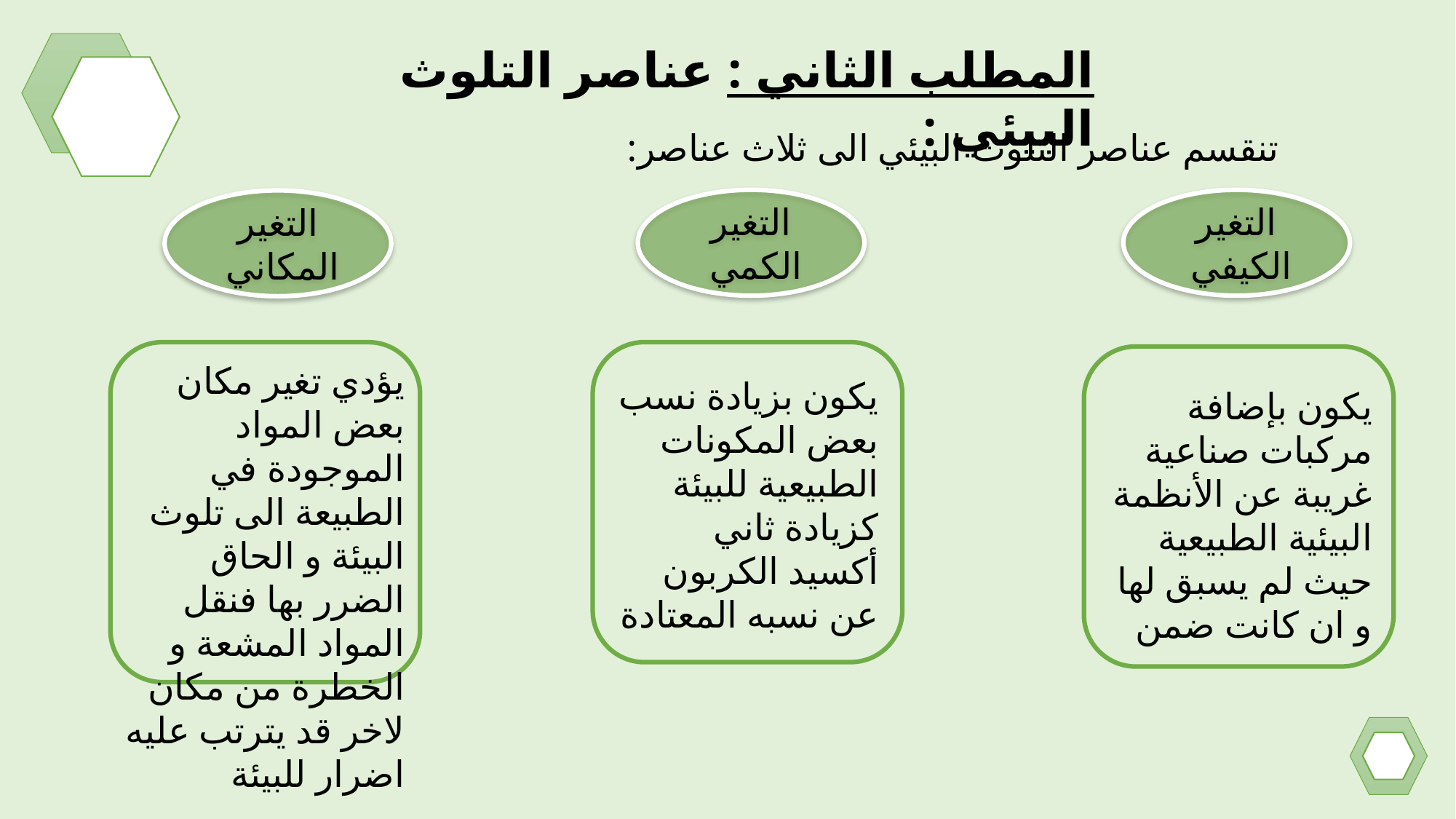

المطلب الثاني : عناصر التلوث البيئي :

تنقسم عناصر التلوث البيئي الى ثلاث عناصر:
التغير الكيفي
التغير الكمي
التغير المكاني

يؤدي تغير مكان بعض المواد الموجودة في الطبيعة الى تلوث البيئة و الحاق الضرر بها فنقل المواد المشعة و الخطرة من مكان لاخر قد يترتب عليه اضرار للبيئة
يكون بزيادة نسب بعض المكونات الطبيعية للبيئة كزيادة ثاني أكسيد الكربون عن نسبه المعتادة
يكون بإضافة مركبات صناعية غريبة عن الأنظمة البيئية الطبيعية حيث لم يسبق لها و ان كانت ضمن